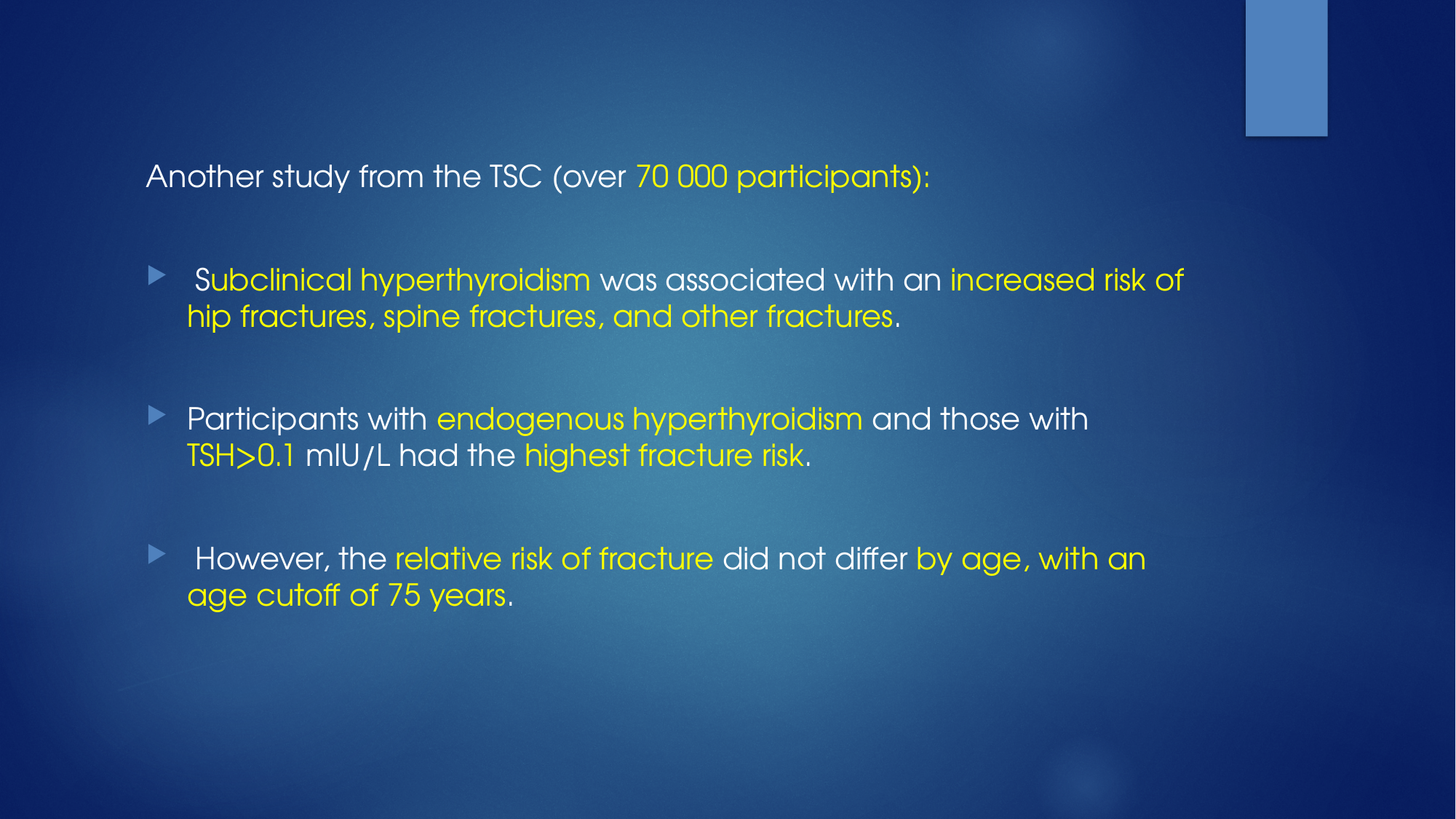

Another study from the TSC (over 70 000 participants):

 Subclinical hyperthyroidism was associated with an increased risk of hip fractures, spine fractures, and other fractures.

Participants with endogenous hyperthyroidism and those with TSH>0.1 mIU/L had the highest fracture risk.

 However, the relative risk of fracture did not differ by age, with an age cutoff of 75 years.